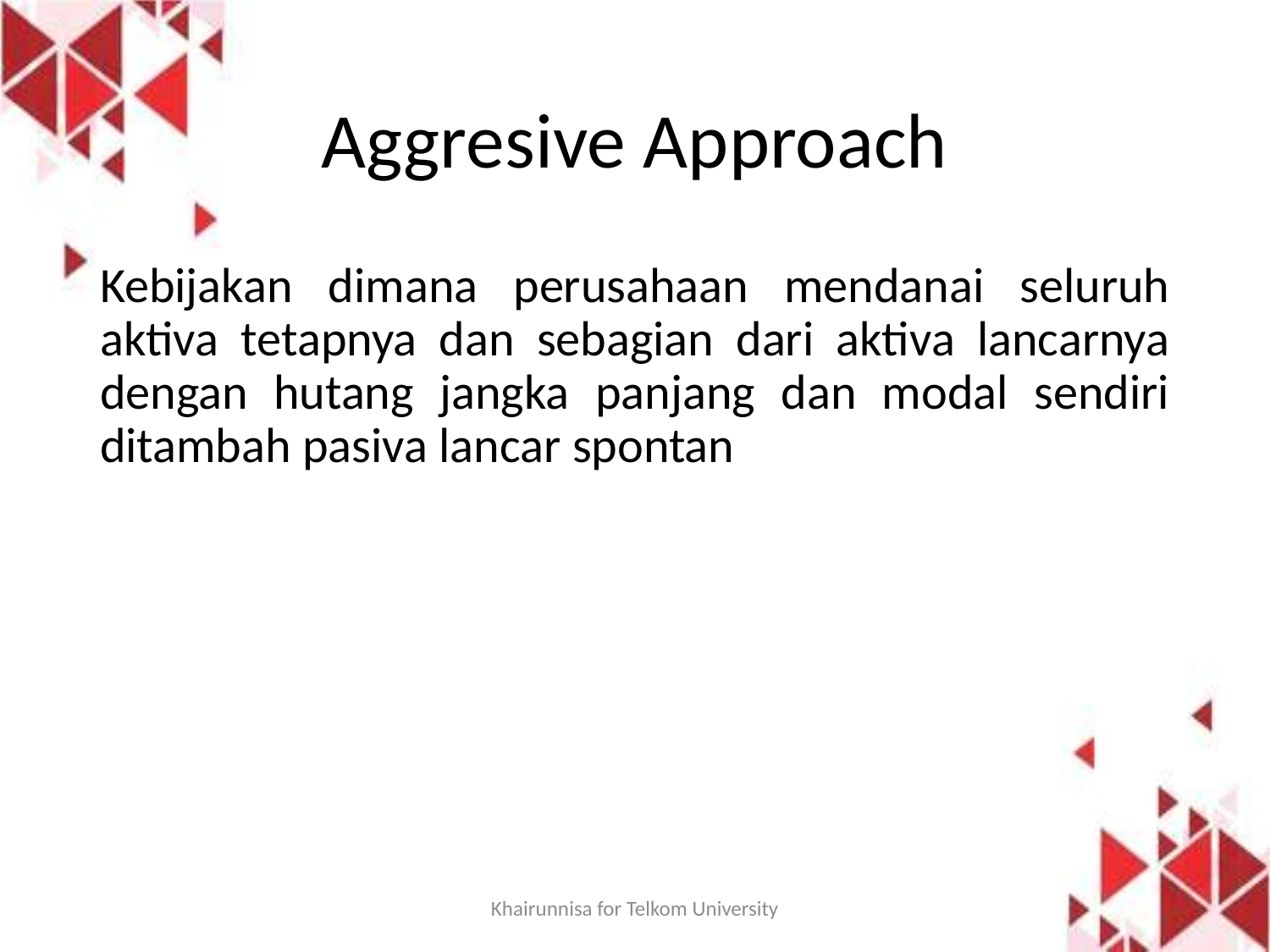

# Aggresive Approach
Kebijakan dimana perusahaan mendanai seluruh aktiva tetapnya dan sebagian dari aktiva lancarnya dengan hutang jangka panjang dan modal sendiri ditambah pasiva lancar spontan
Khairunnisa for Telkom University